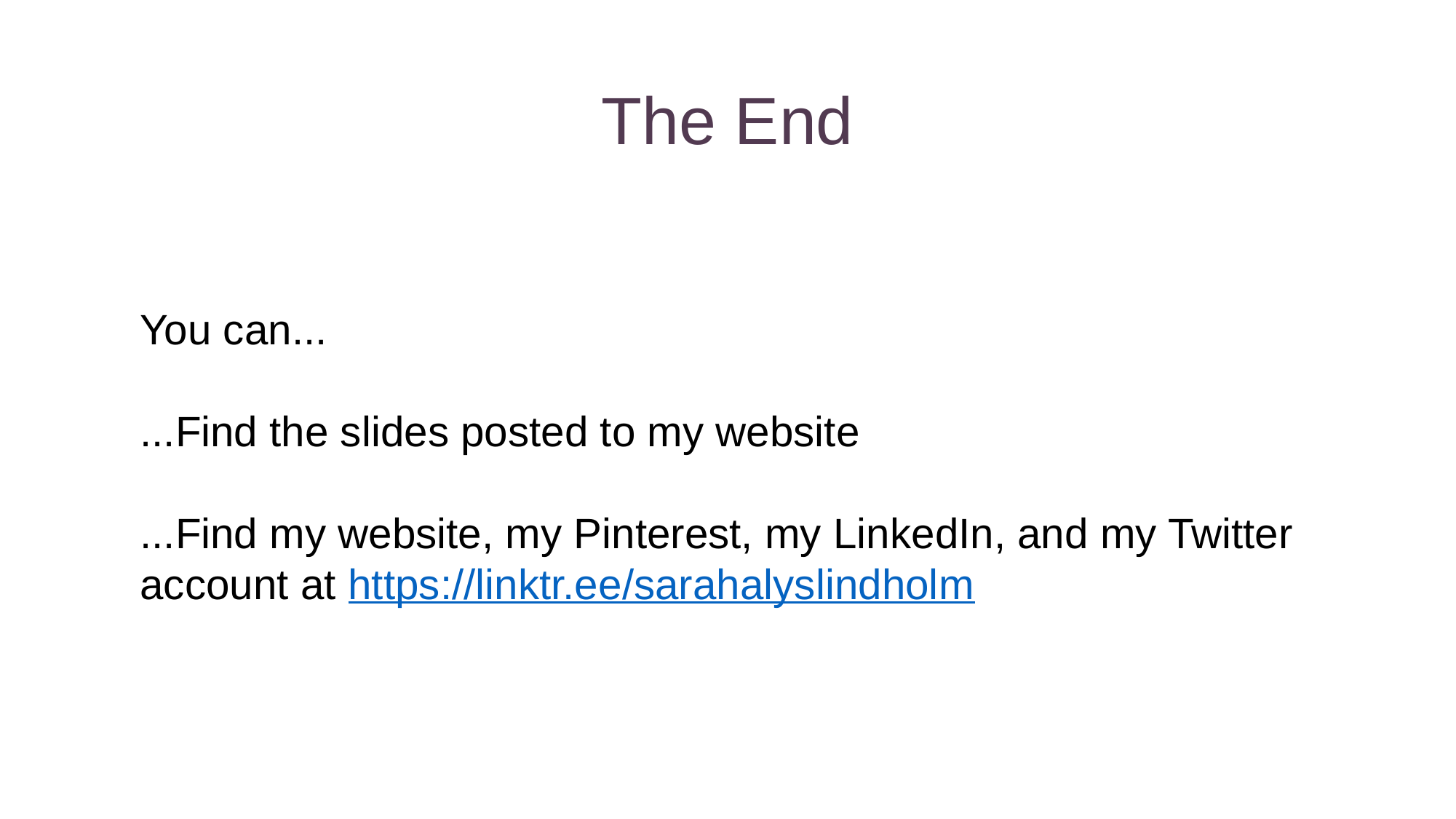

# The End
You can...

...Find the slides posted to my website

...Find my website, my Pinterest, my LinkedIn, and my Twitter account at https://linktr.ee/sarahalyslindholm